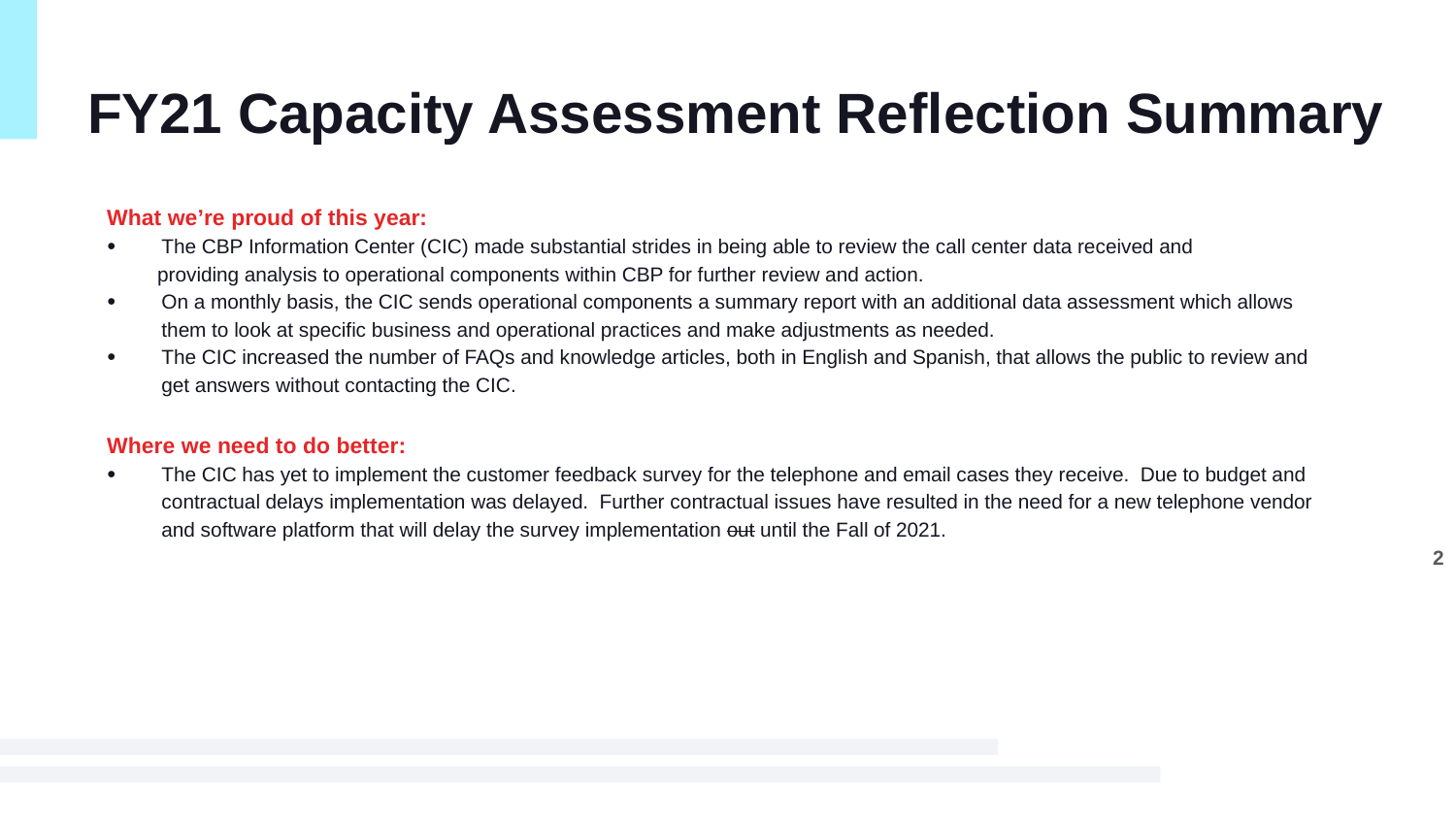

# FY21 Capacity Assessment Reflection Summary
What we’re proud of this year:
The CBP Information Center (CIC) made substantial strides in being able to review the call center data received and
         providing analysis to operational components within CBP for further review and action.
On a monthly basis, the CIC sends operational components a summary report with an additional data assessment which allows them to look at specific business and operational practices and make adjustments as needed.
The CIC increased the number of FAQs and knowledge articles, both in English and Spanish, that allows the public to review and get answers without contacting the CIC.

Where we need to do better:
The CIC has yet to implement the customer feedback survey for the telephone and email cases they receive.  Due to budget and contractual delays implementation was delayed.  Further contractual issues have resulted in the need for a new telephone vendor and software platform that will delay the survey implementation out until the Fall of 2021.
2